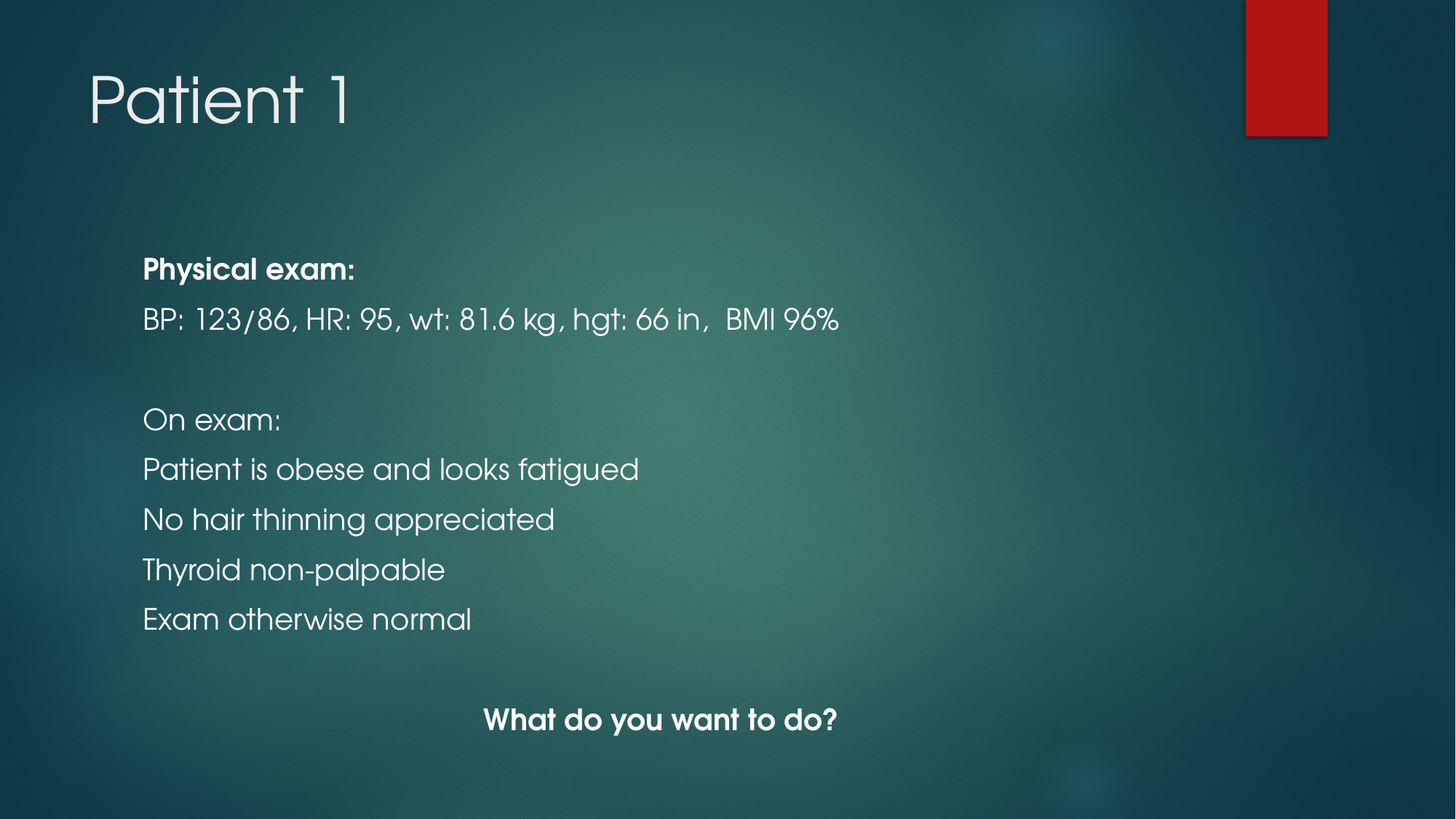

# Patient 1
Physical exam:
BP: 123/86, HR: 95, wt: 81.6 kg, hgt: 66 in,  BMI 96%

On exam:
Patient is obese and looks fatigued
No hair thinning appreciated
Thyroid non-palpable
Exam otherwise normal

What do you want to do?